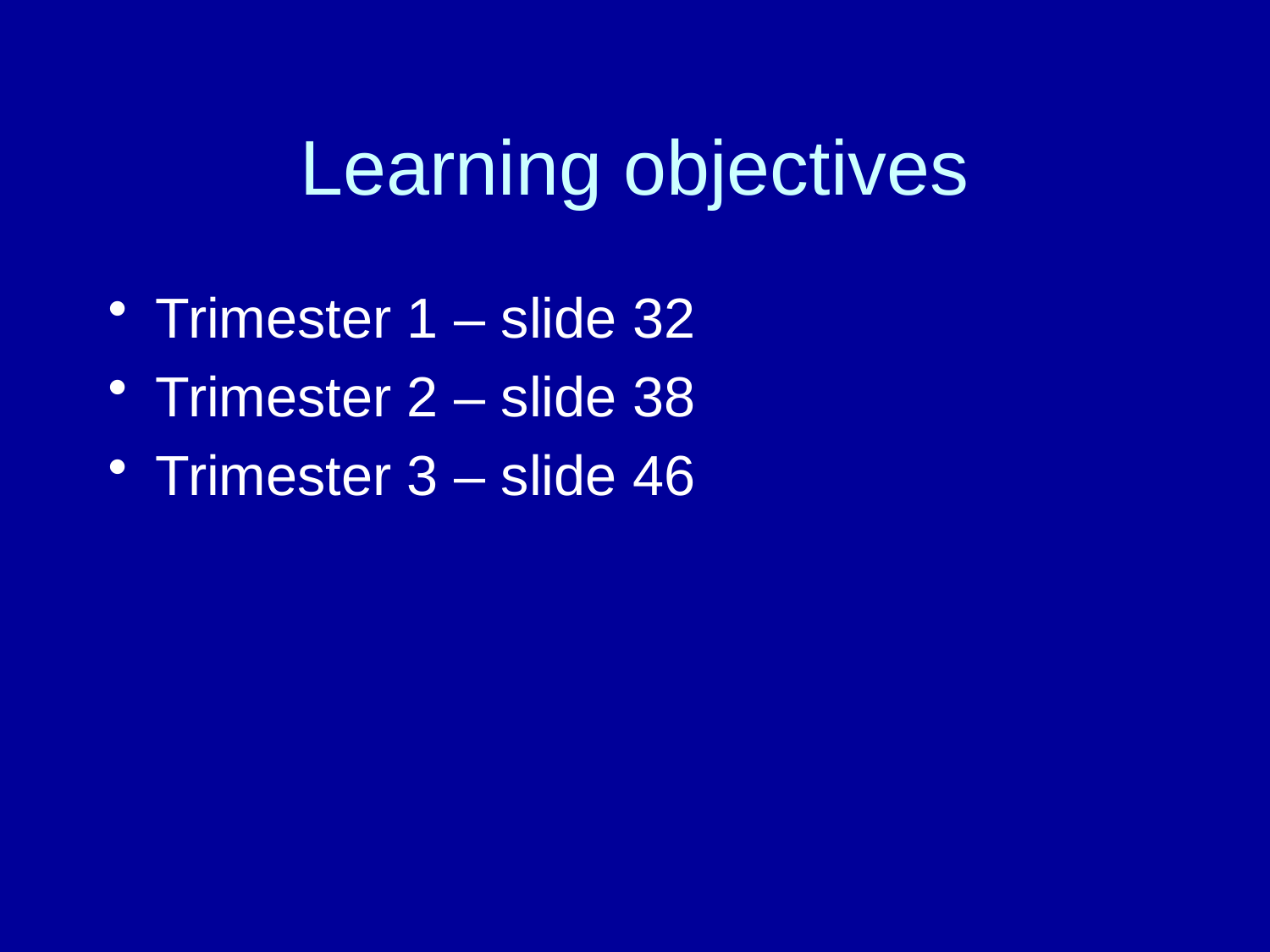

# Learning objectives
Trimester 1 – slide 32
Trimester 2 – slide 38
Trimester 3 – slide 46